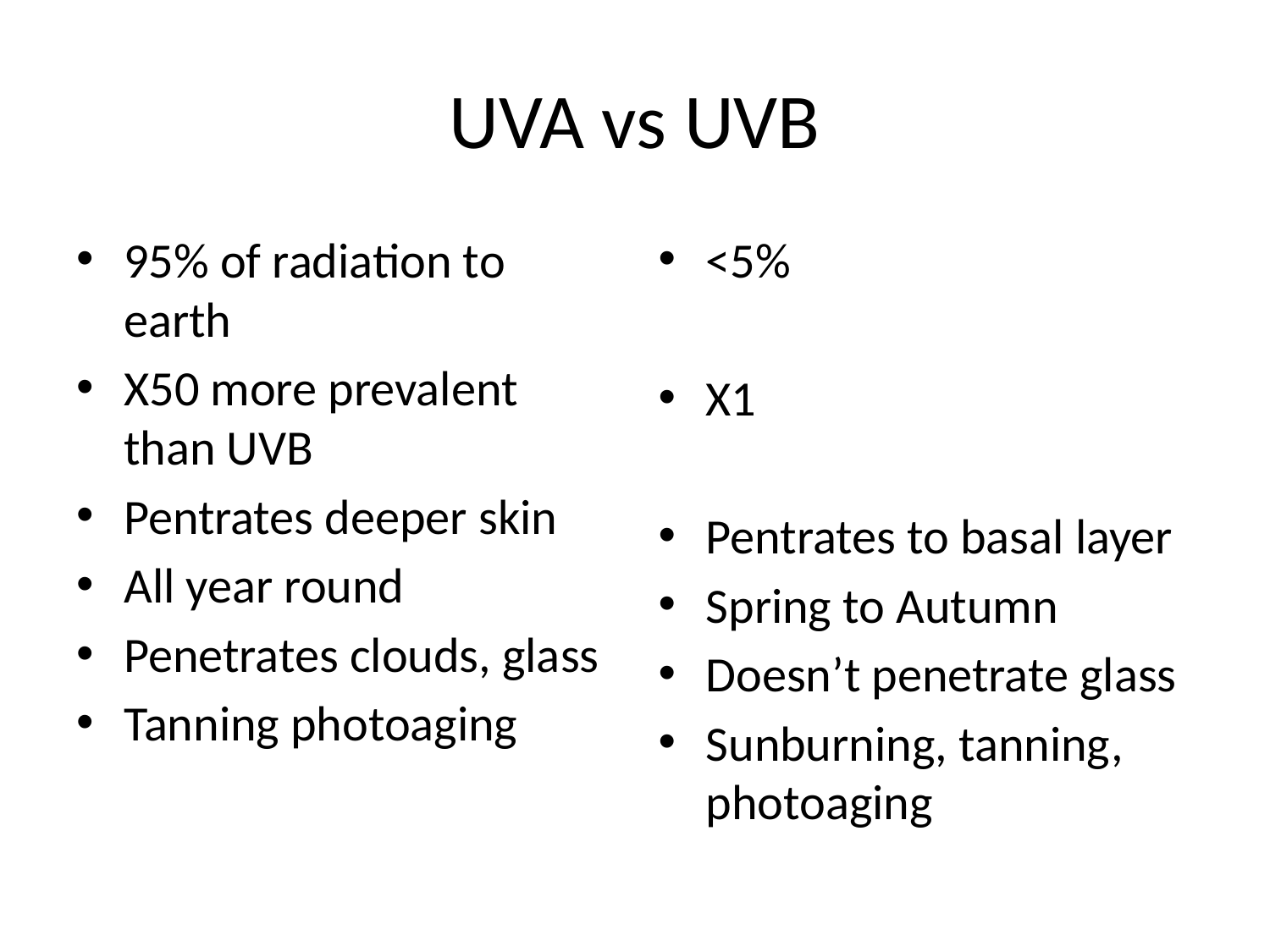

# UVA vs UVB
95% of radiation to earth
X50 more prevalent than UVB
Pentrates deeper skin
All year round
Penetrates clouds, glass
Tanning photoaging
<5%

X1

Pentrates to basal layer
Spring to Autumn
Doesn’t penetrate glass
Sunburning, tanning, photoaging